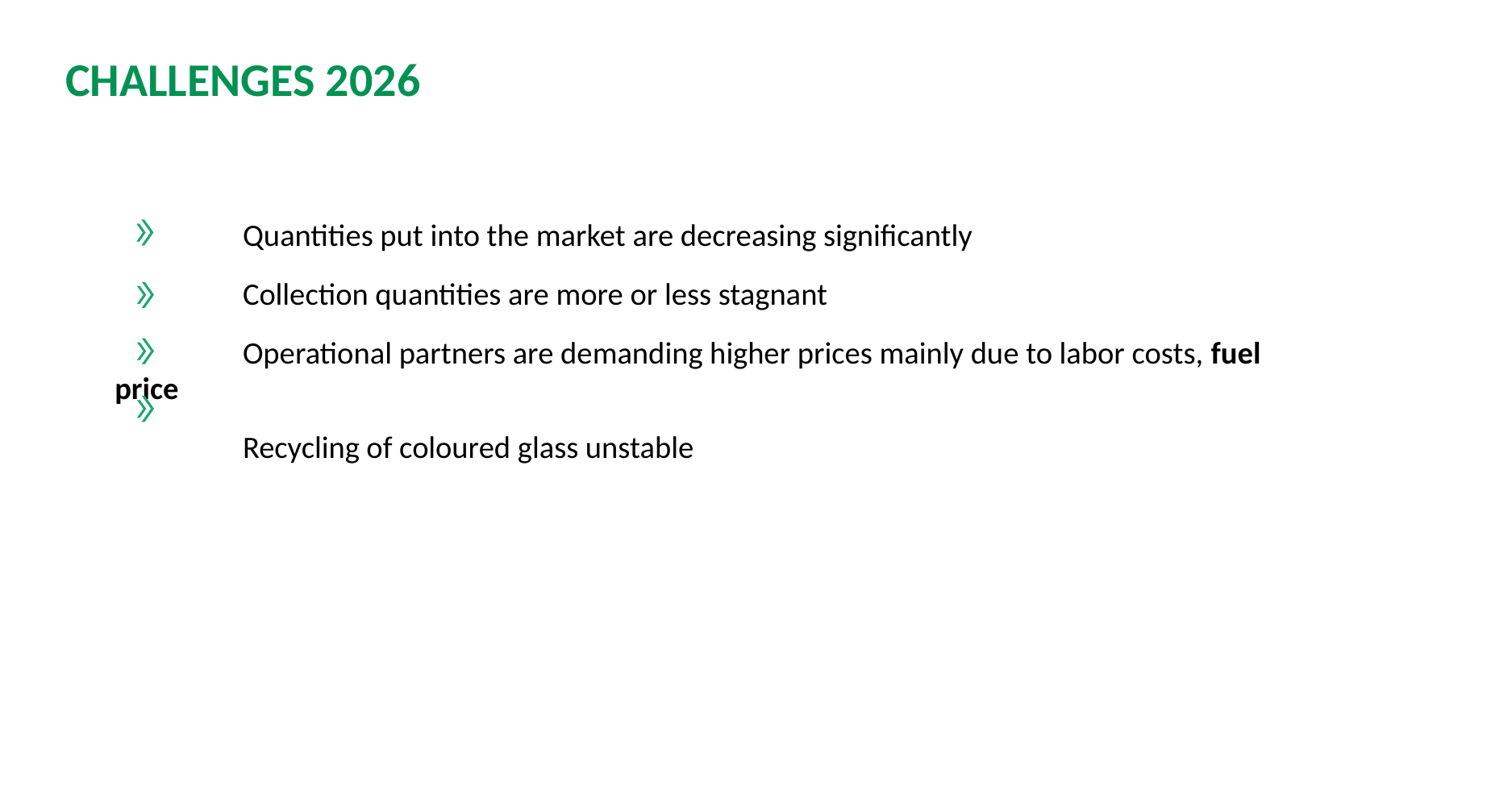

# Challenges 2026

	 Quantities put into the market are decreasing significantly
	 Collection quantities are more or less stagnant
	 Operational partners are demanding higher prices mainly due to labor costs, fuel price
	 Recycling of coloured glass unstable